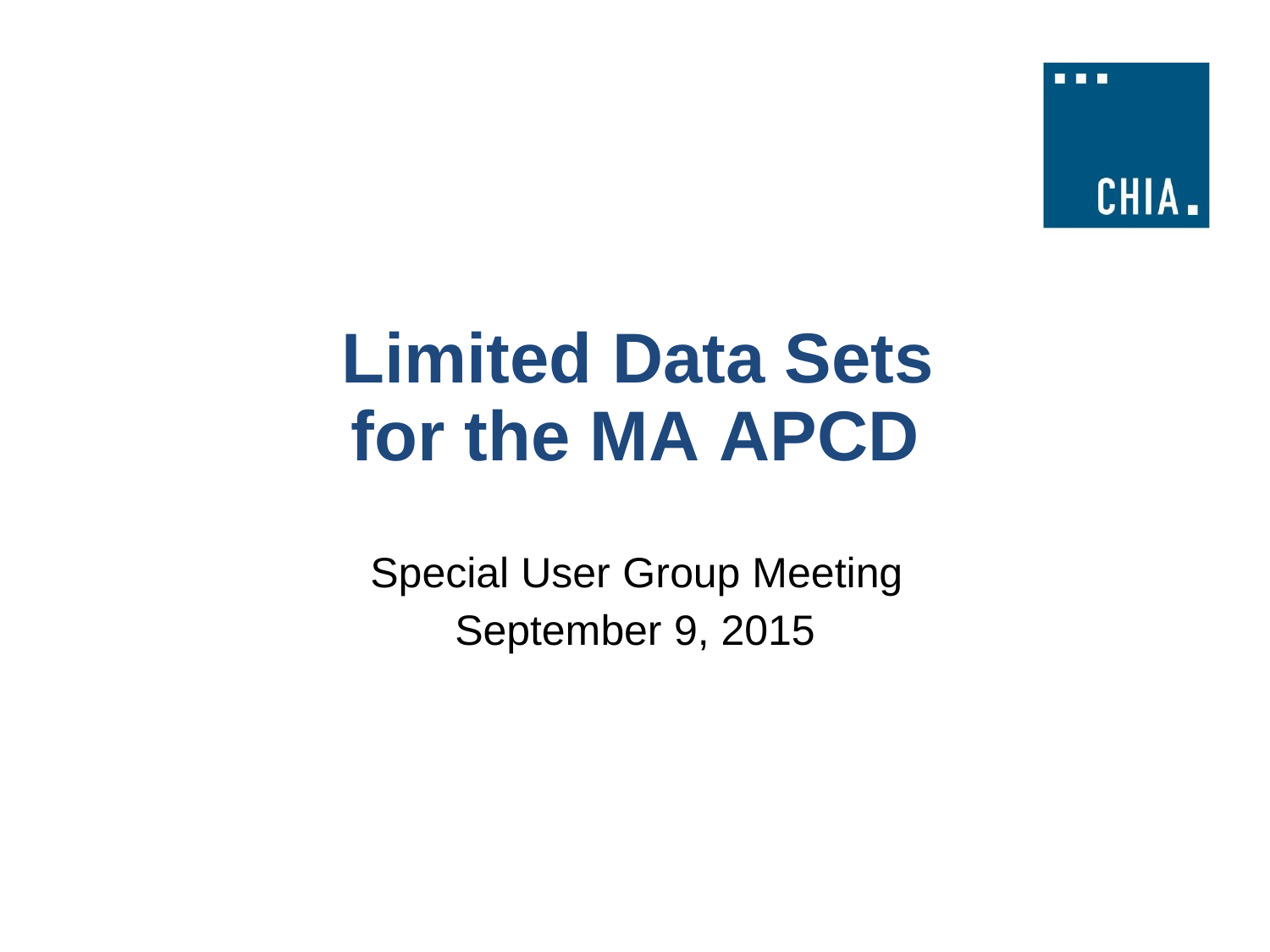

Limited Data Sets
for the MA APCD
Special User Group Meeting
September 9, 2015